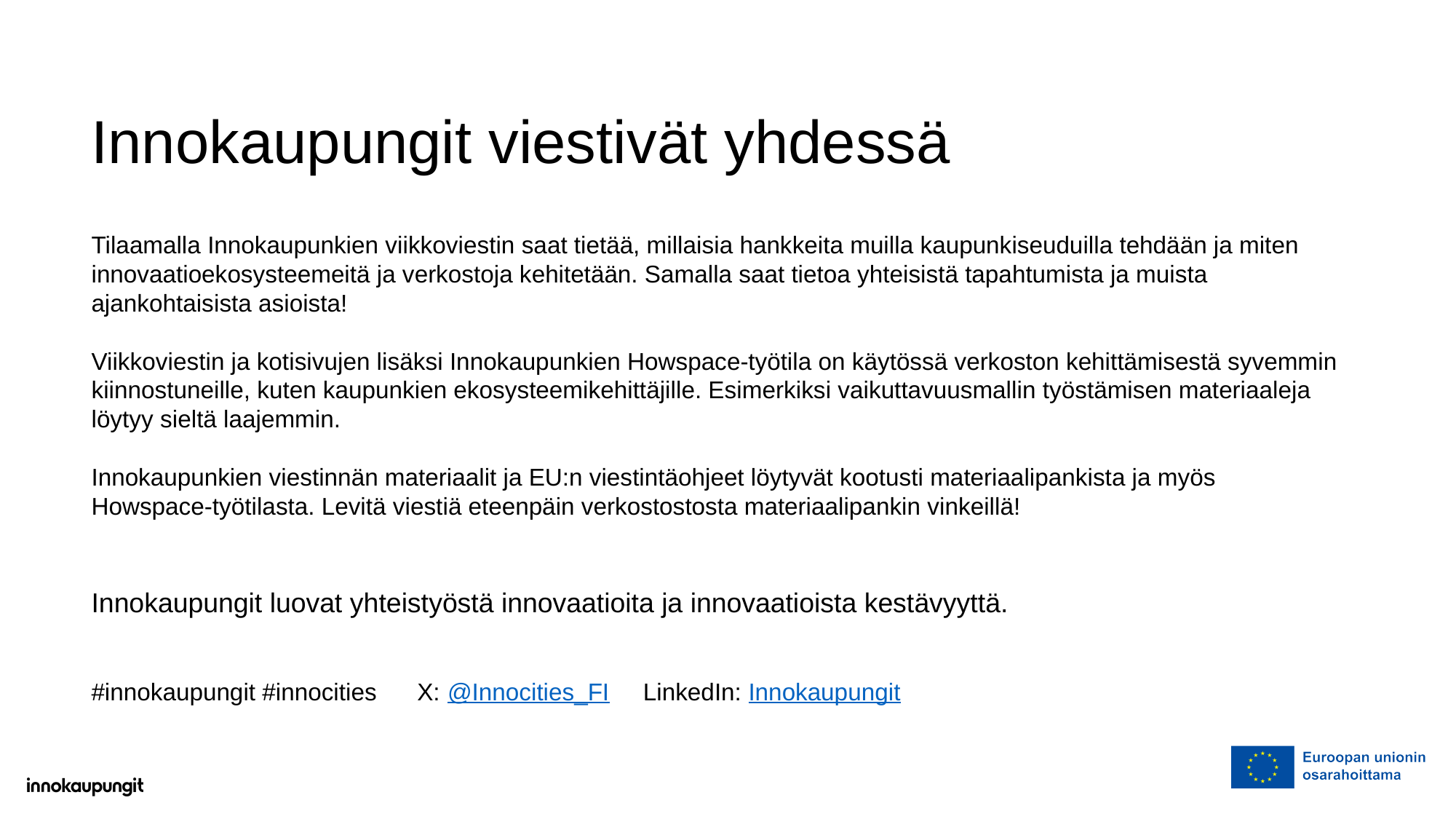

# Innokaupungit viestivät yhdessä
Tilaamalla Innokaupunkien viikkoviestin saat tietää, millaisia hankkeita muilla kaupunkiseuduilla tehdään ja miten innovaatioekosysteemeitä ja verkostoja kehitetään. Samalla saat tietoa yhteisistä tapahtumista ja muista ajankohtaisista asioista!
Viikkoviestin ja kotisivujen lisäksi Innokaupunkien Howspace-työtila on käytössä verkoston kehittämisestä syvemmin kiinnostuneille, kuten kaupunkien ekosysteemikehittäjille. Esimerkiksi vaikuttavuusmallin työstämisen materiaaleja löytyy sieltä laajemmin.

Innokaupunkien viestinnän materiaalit ja EU:n viestintäohjeet löytyvät kootusti materiaalipankista ja myös
Howspace-työtilasta. Levitä viestiä eteenpäin verkostostosta materiaalipankin vinkeillä!

Innokaupungit luovat yhteistyöstä innovaatioita ja innovaatioista kestävyyttä.

#innokaupungit #innocities      X: @Innocities_FI     LinkedIn: Innokaupungit